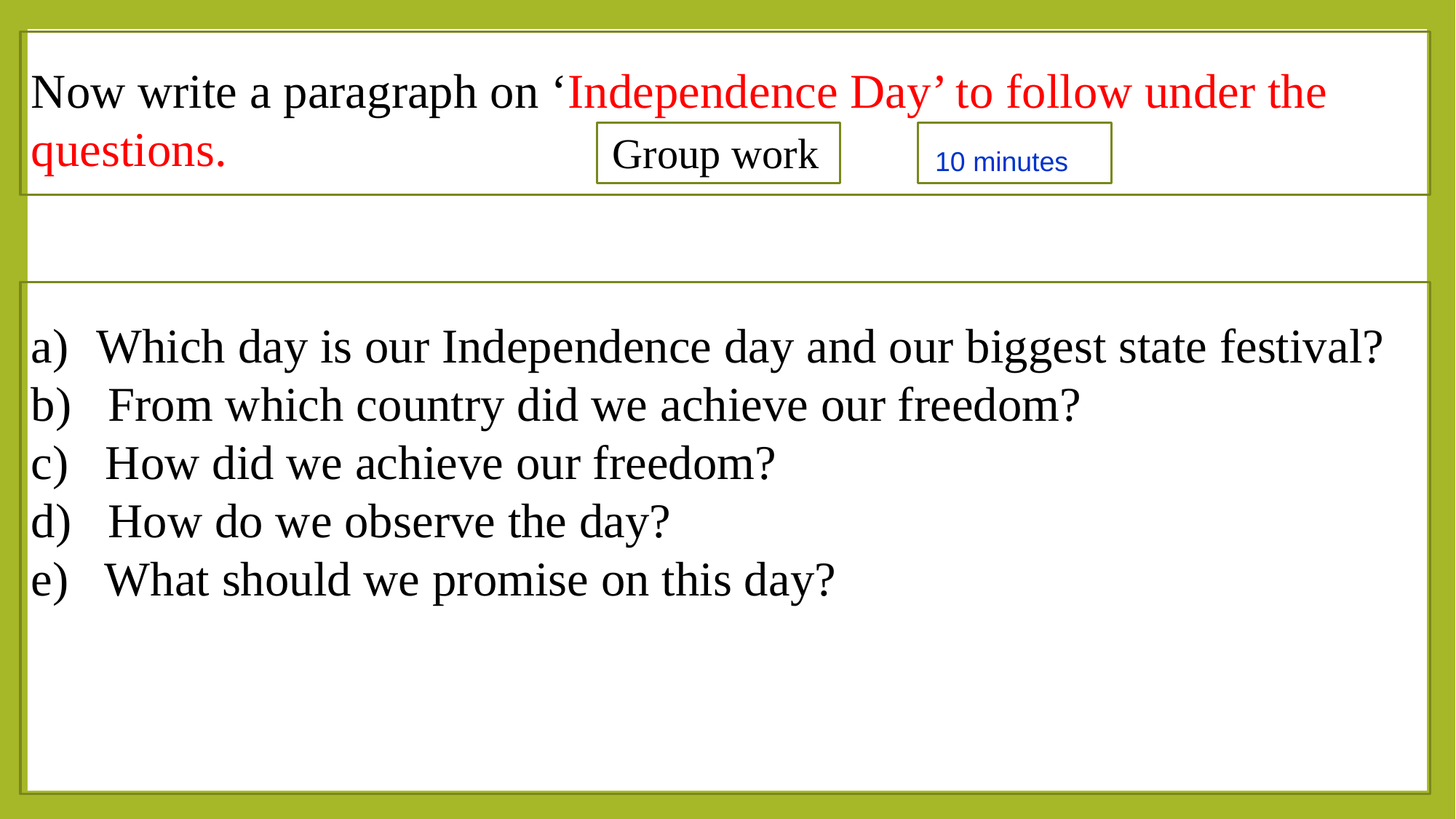

Now write a paragraph on ‘Independence Day’ to follow under the questions.
Group work

10 minutes

  Which day is our Independence day and our biggest state festival?
b)   From which country did we achieve our freedom?
c)   How did we achieve our freedom?
d)   How do we observe the day?
e)   What should we promise on this day?